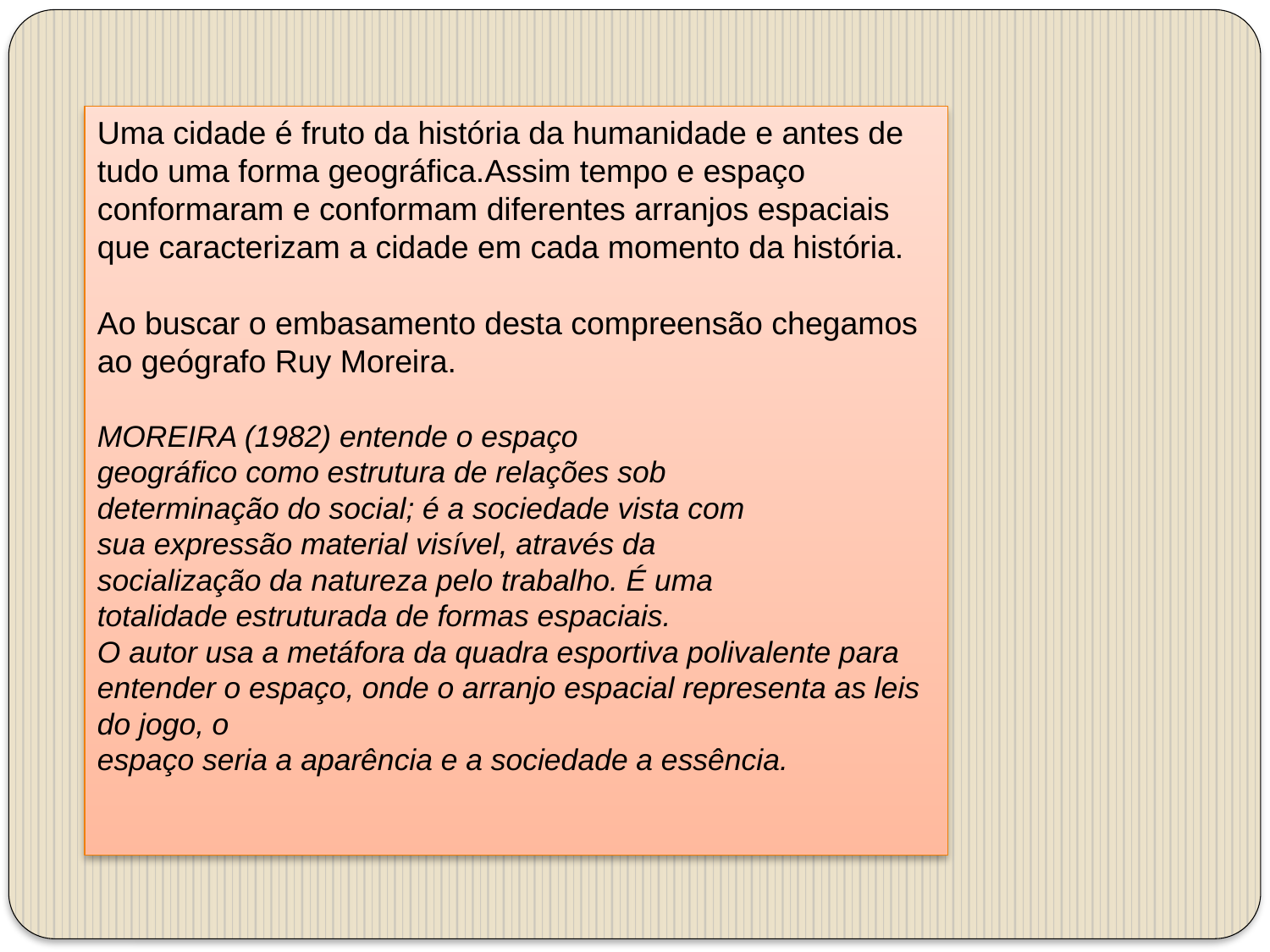

Uma cidade é fruto da história da humanidade e antes de tudo uma forma geográfica.Assim tempo e espaço conformaram e conformam diferentes arranjos espaciais que caracterizam a cidade em cada momento da história.

Ao buscar o embasamento desta compreensão chegamos ao geógrafo Ruy Moreira.

MOREIRA (1982) entende o espaço
geográfico como estrutura de relações sob
determinação do social; é a sociedade vista com
sua expressão material visível, através da
socialização da natureza pelo trabalho. É uma
totalidade estruturada de formas espaciais.
O autor usa a metáfora da quadra esportiva polivalente para entender o espaço, onde o arranjo espacial representa as leis do jogo, o
espaço seria a aparência e a sociedade a essência.